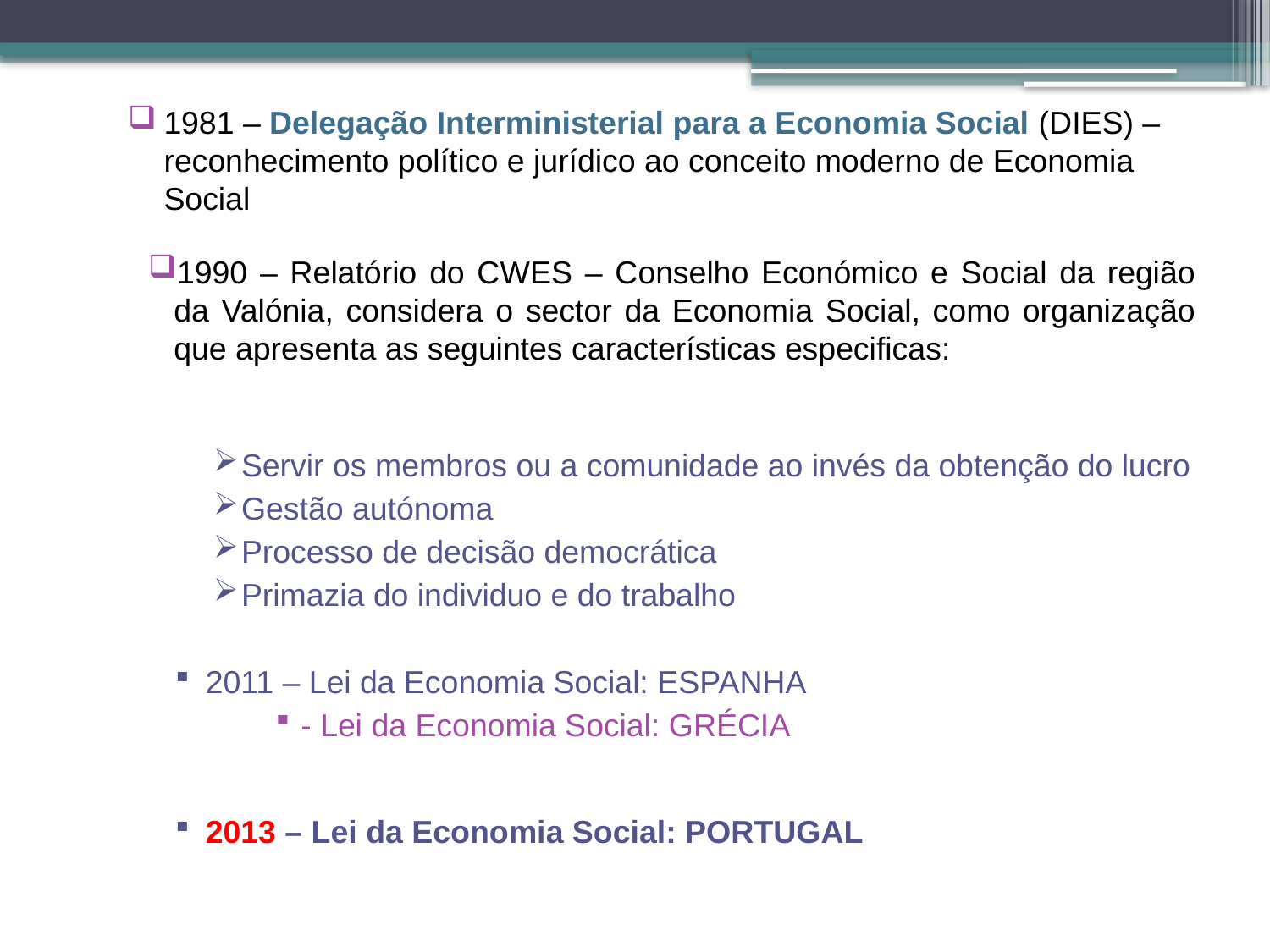

1981 – Delegação Interministerial para a Economia Social (DIES) – reconhecimento político e jurídico ao conceito moderno de Economia Social
1990 – Relatório do CWES – Conselho Económico e Social da região da Valónia, considera o sector da Economia Social, como organização que apresenta as seguintes características especificas:

Servir os membros ou a comunidade ao invés da obtenção do lucro
Gestão autónoma
Processo de decisão democrática
Primazia do individuo e do trabalho

2011 – Lei da Economia Social: ESPANHA
- Lei da Economia Social: GRÉCIA

2013 – Lei da Economia Social: PORTUGAL